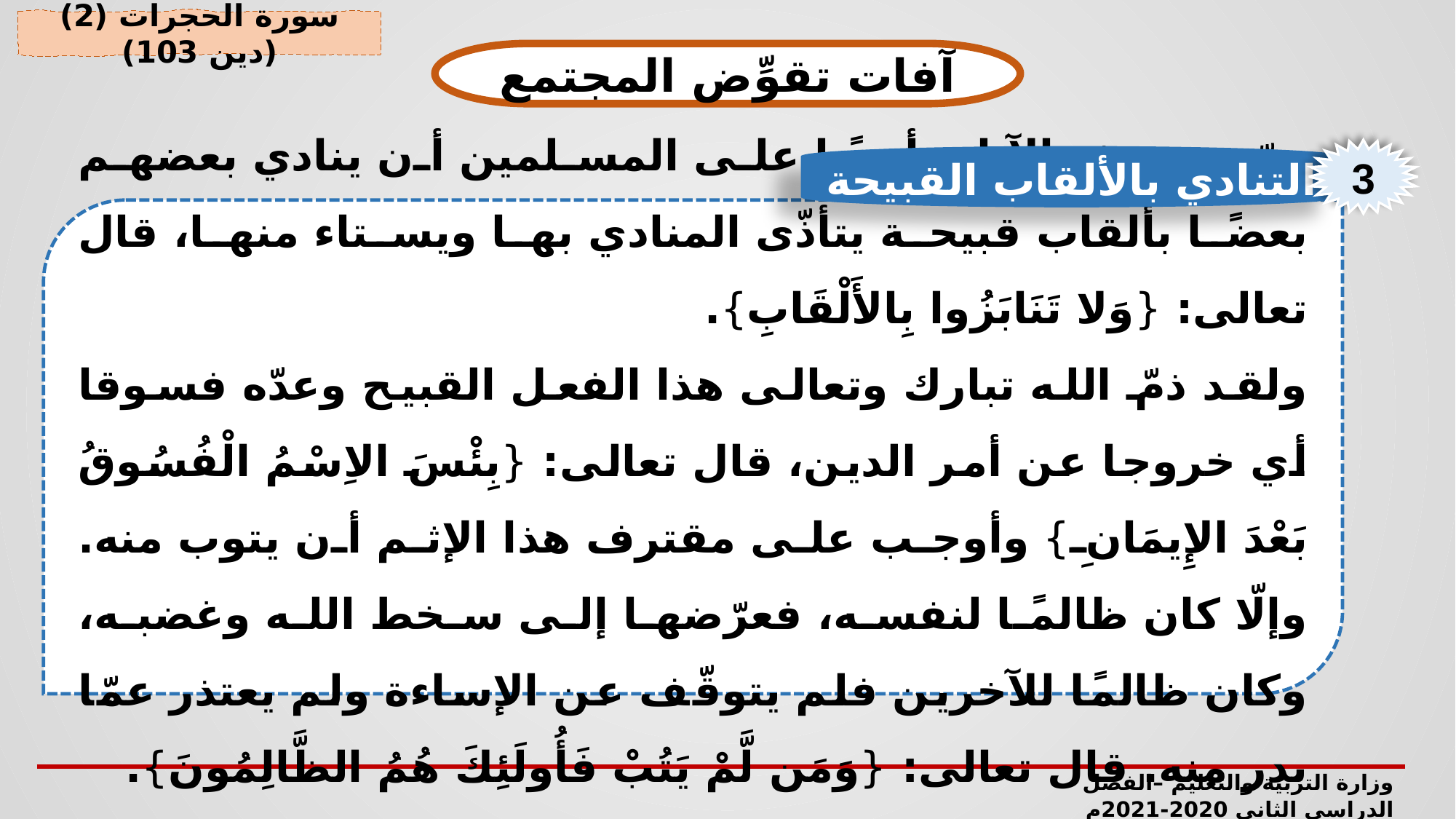

سورة الحجرات (2) (دين 103)
آفات تقوِّض المجتمع
3
التنادي بالألقاب القبيحة
حرّمت هذه الآيات أيضًا على المسلمين أن ينادي بعضهم بعضًا بألقاب قبيحة يتأذّى المنادي بها ويستاء منها، قال تعالى: {وَلا تَنَابَزُوا بِالأَلْقَابِ}.
ولقد ذمّ الله تبارك وتعالى هذا الفعل القبيح وعدّه فسوقا أي خروجا عن أمر الدين، قال تعالى: {بِئْسَ الاِسْمُ الْفُسُوقُ بَعْدَ الإِيمَانِ} وأوجب على مقترف هذا الإثم أن يتوب منه. وإلّا كان ظالمًا لنفسه، فعرّضها إلى سخط الله وغضبه، وكان ظالمًا للآخرين فلم يتوقّف عن الإساءة ولم يعتذر عمّا بدر منه. قال تعالى: {وَمَن لَّمْ يَتُبْ فَأُولَئِكَ هُمُ الظَّالِمُونَ}.
وزارة التربية والتعليم –الفصل الدراسي الثاني 2020-2021م